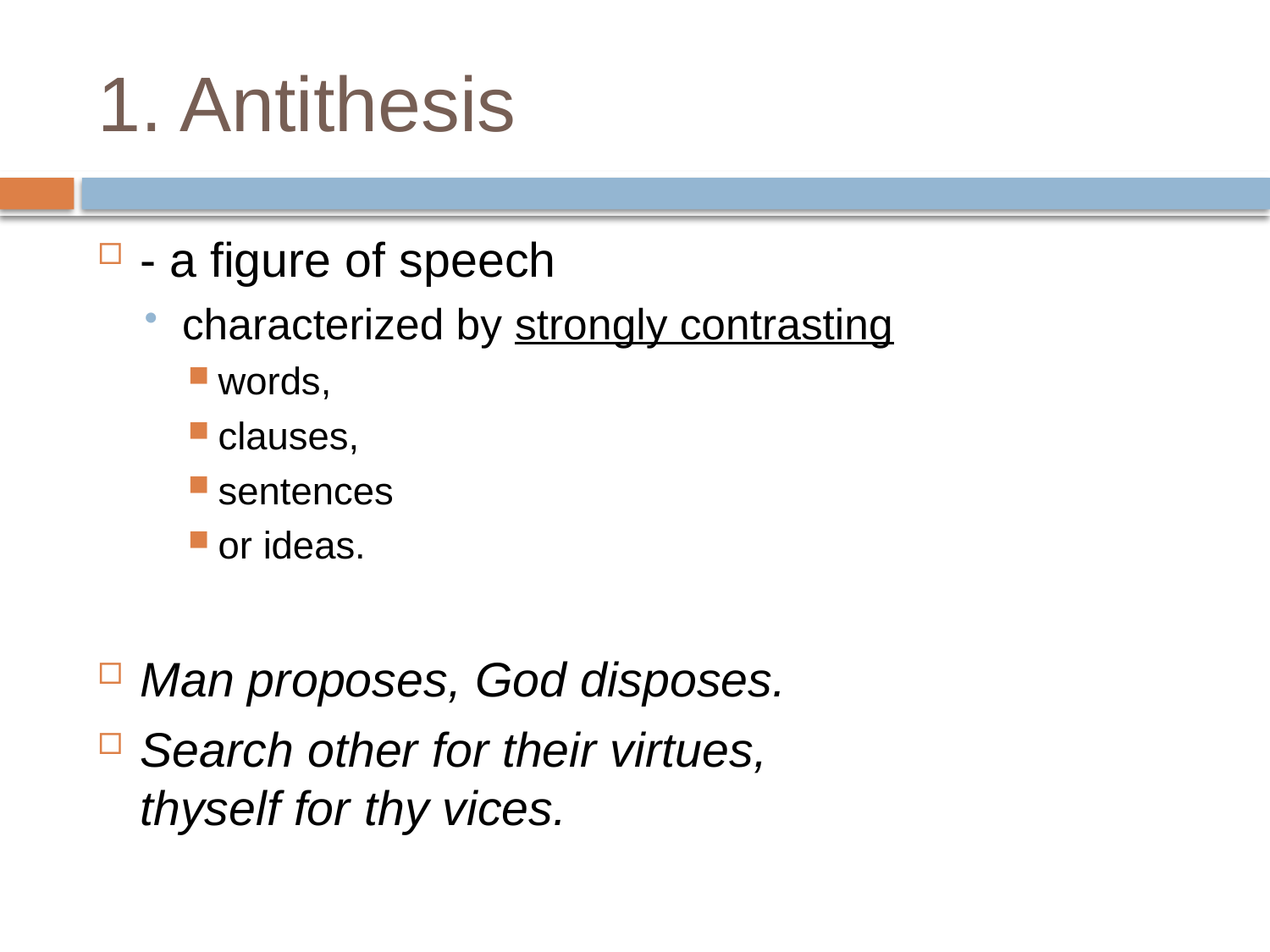

# 1. Antithesis
- a figure of speech
characterized by strongly contrasting
words,
clauses,
sentences
or ideas.

Man proposes, God disposes.
Search other for their virtues,
thyself for thy vices.